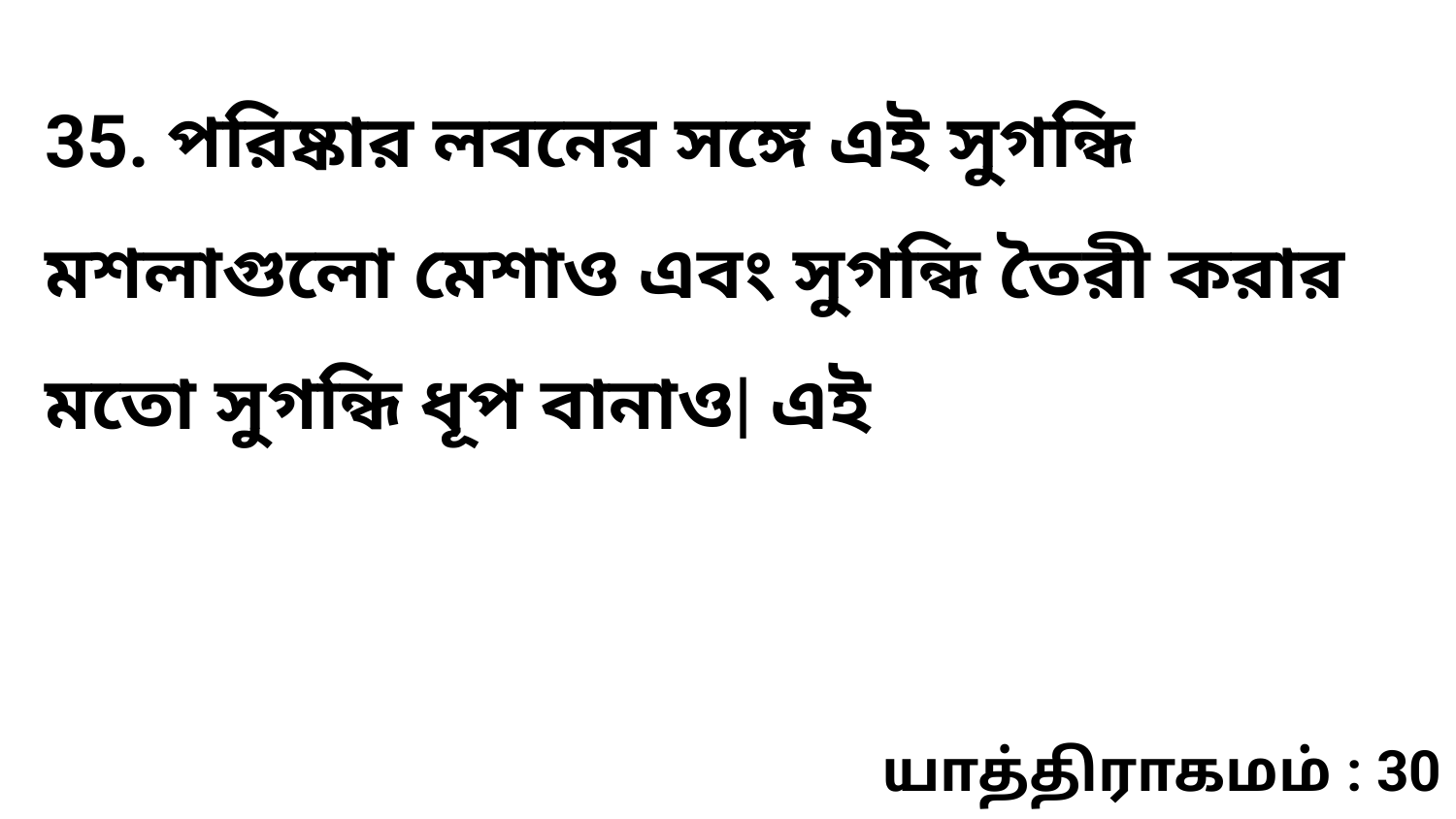

35. পরিষ্কার লবনের সঙ্গে এই সুগন্ধি মশলাগুলো মেশাও এবং সুগন্ধি তৈরী করার মতো সুগন্ধি ধূপ বানাও| এই
யாத்திராகமம் : 30